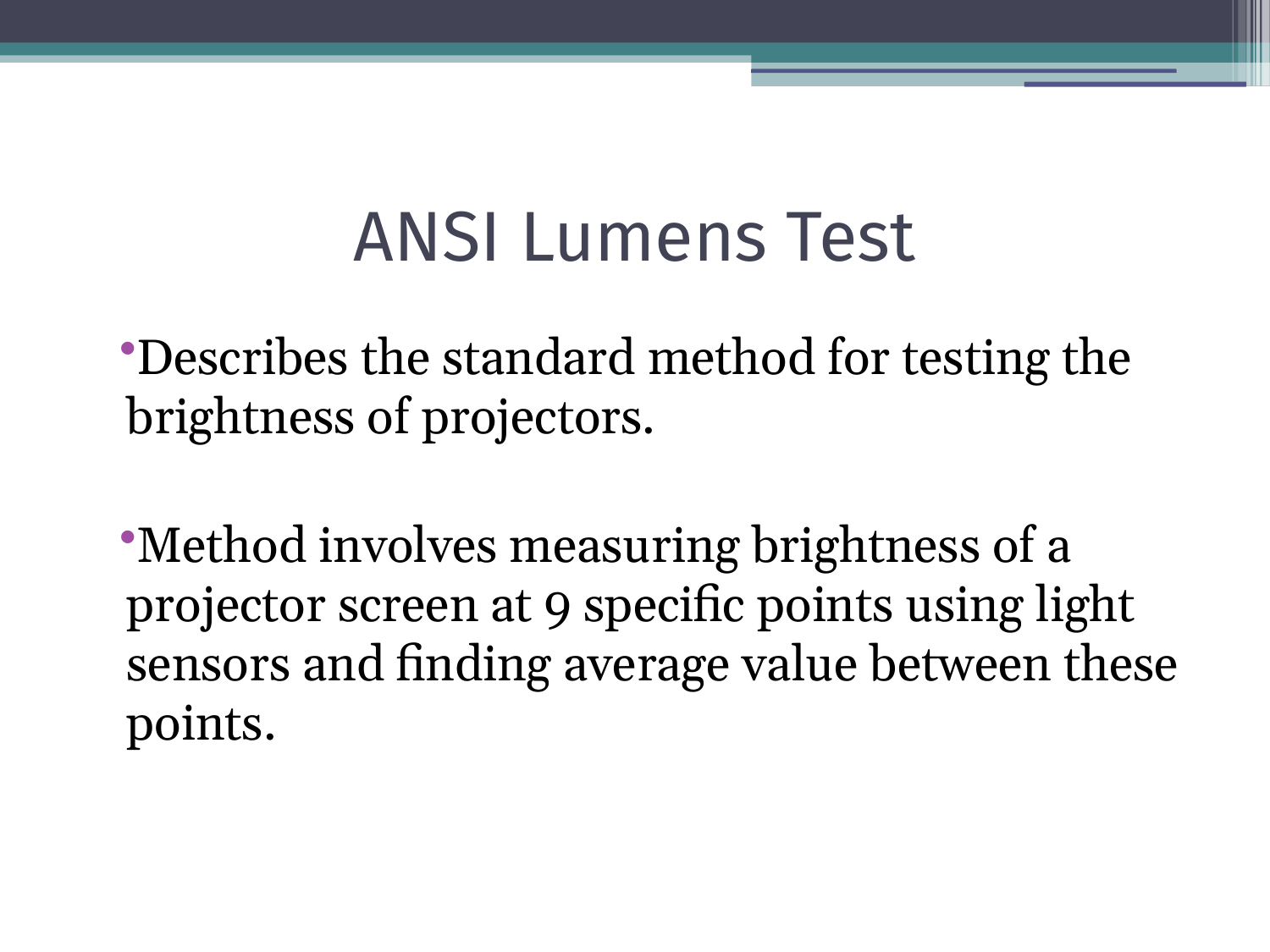

# ANSI Lumens Test
Describes the standard method for testing the brightness of projectors.

Method involves measuring brightness of a projector screen at 9 specific points using light sensors and finding average value between these points.